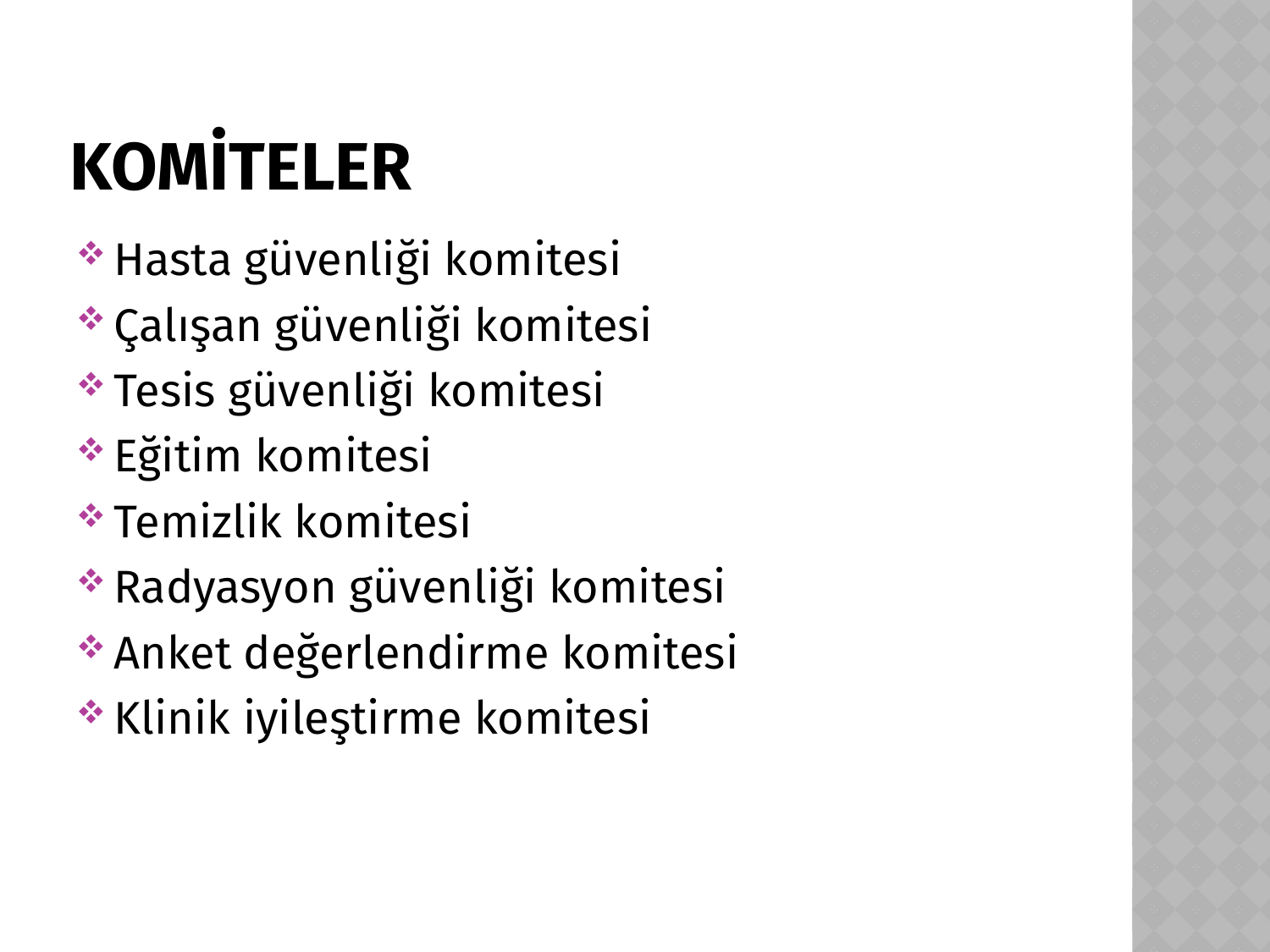

# KOMİTELER
Hasta güvenliği komitesi
Çalışan güvenliği komitesi
Tesis güvenliği komitesi
Eğitim komitesi
Temizlik komitesi
Radyasyon güvenliği komitesi
Anket değerlendirme komitesi
Klinik iyileştirme komitesi